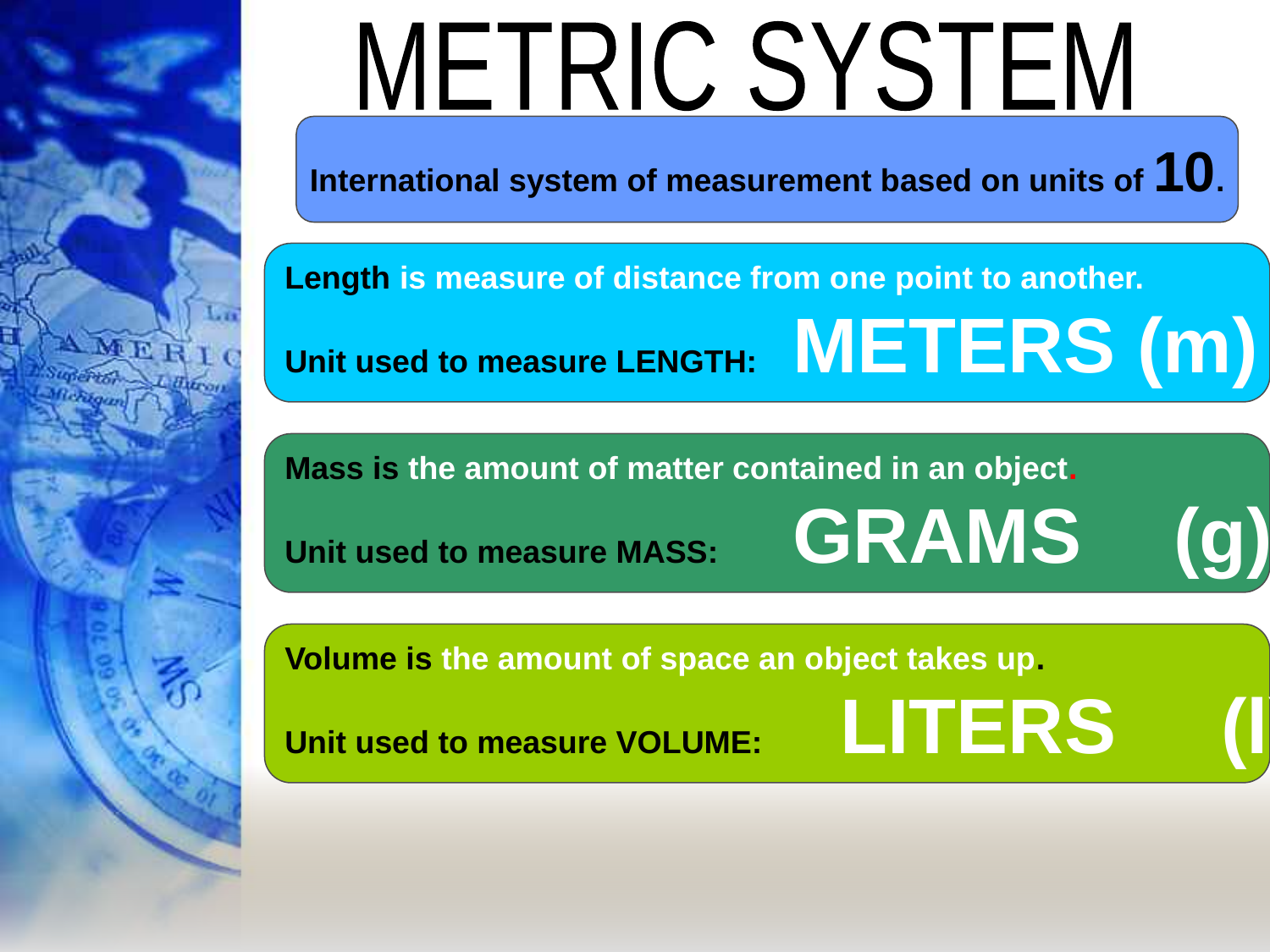

METRIC SYSTEM
International system of measurement based on units of 10.
Length is measure of distance from one point to another.
Unit used to measure LENGTH:  	METERS (m)
Mass is the amount of matter contained in an object.
Unit used to measure MASS: 	GRAMS 	(g)
Volume is the amount of space an object takes up.
Unit used to measure VOLUME: 	LITERS 	(l)